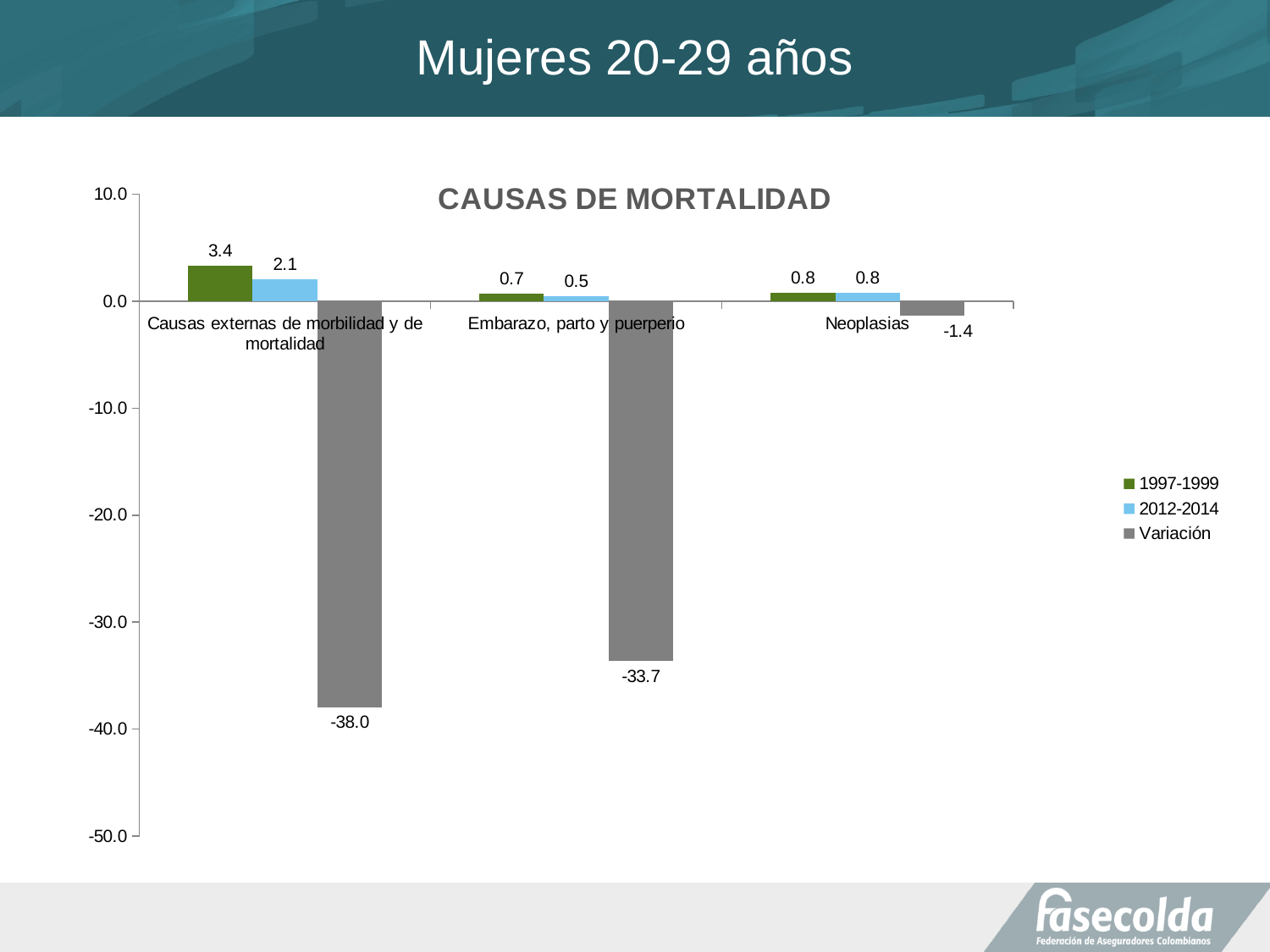

# Mujeres 20-29 años

### Chart: CAUSAS DE MORTALIDAD

| Category | 1997-1999 | 2012-2014 | Variación |
|---|---|---|---|
| Causas externas de morbilidad y de mortalidad | 3.356960052175379 | 2.082598181220009 | -37.961782420662324 |
| Embarazo, parto y puerperio | 0.691991765297993 | 0.45906282072915827 | -33.66065266232299 |
| Neoplasias | 0.8209902302162605 | 0.8096657442530758 | -1.3793691503736438 |